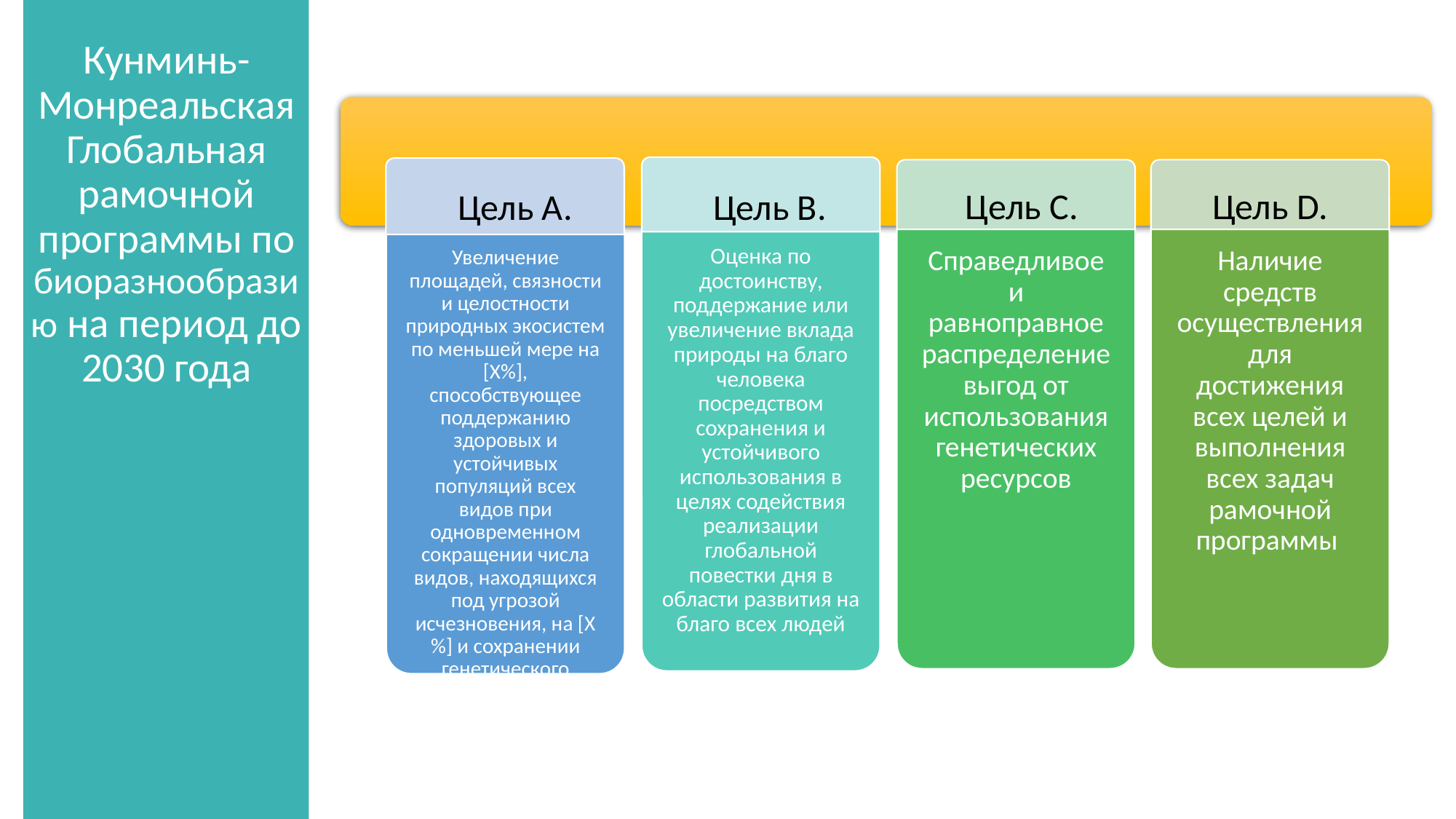

Кунминь-Монреальская Глобальная рамочной программы по биоразнообразию на период до 2030 года
Увеличение площадей, связности и целостности природных экосистем по меньшей мере на [X%], способствующее поддержанию здоровых и устойчивых популяций всех видов при одновременном сокращении числа видов, находящихся под угрозой исчезновения, на [X%] и сохранении генетического разнообразия
Оценка по достоинству, поддержание или увеличение вклада природы на благо человека посредством сохранения и устойчивого использования в целях содействия реализации глобальной повестки дня в области развития на благо всех людей
Справедливое и равноправное распределение выгод от использования генетических ресурсов
Наличие средств осуществления для достижения всех целей и выполнения всех задач рамочной программы
Цель С.
Цель D.
Цель А.
Цель В.